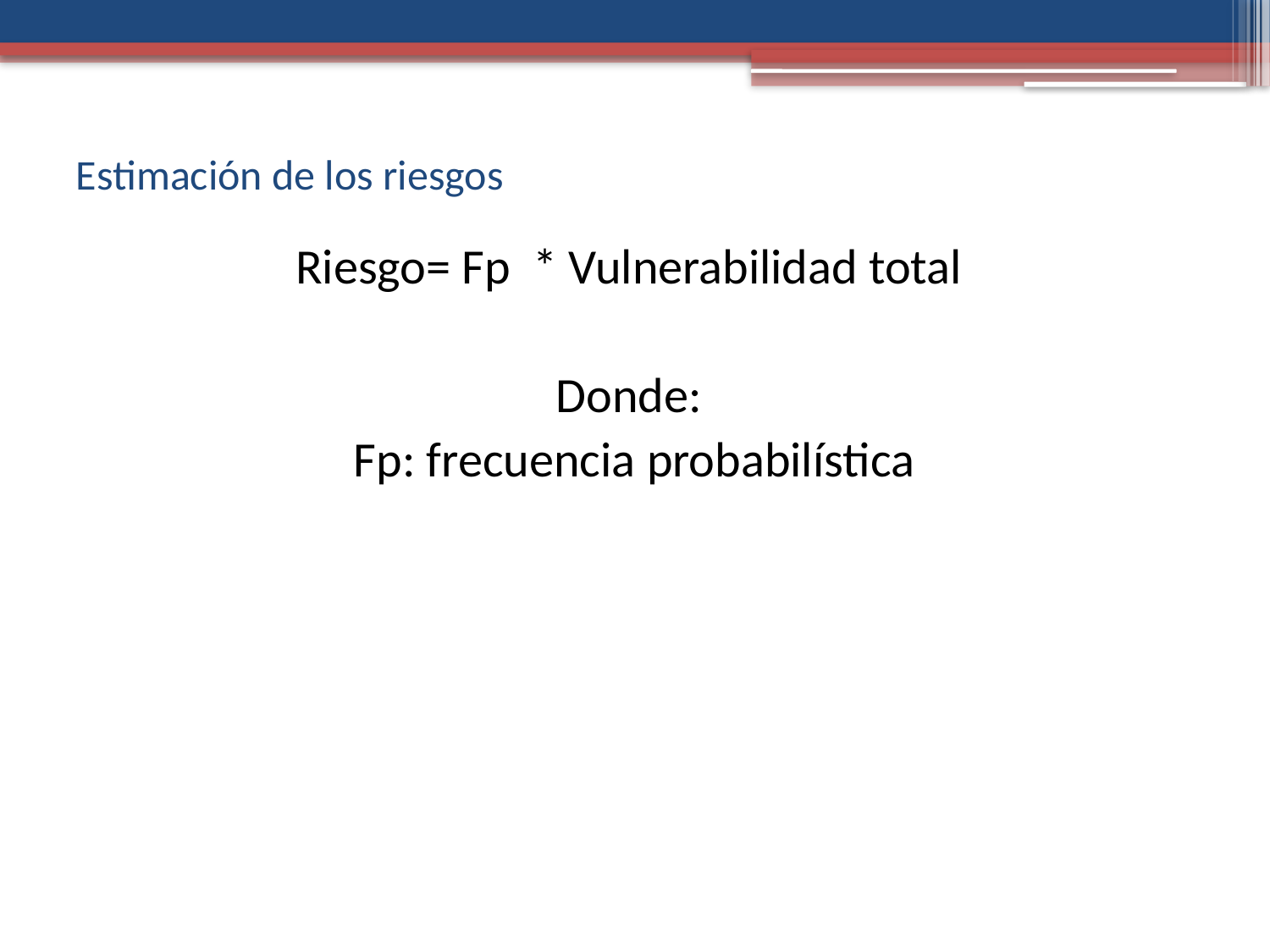

# Estimación de los riesgos
Riesgo= Fp  * Vulnerabilidad total

Donde:
 Fp: frecuencia probabilística